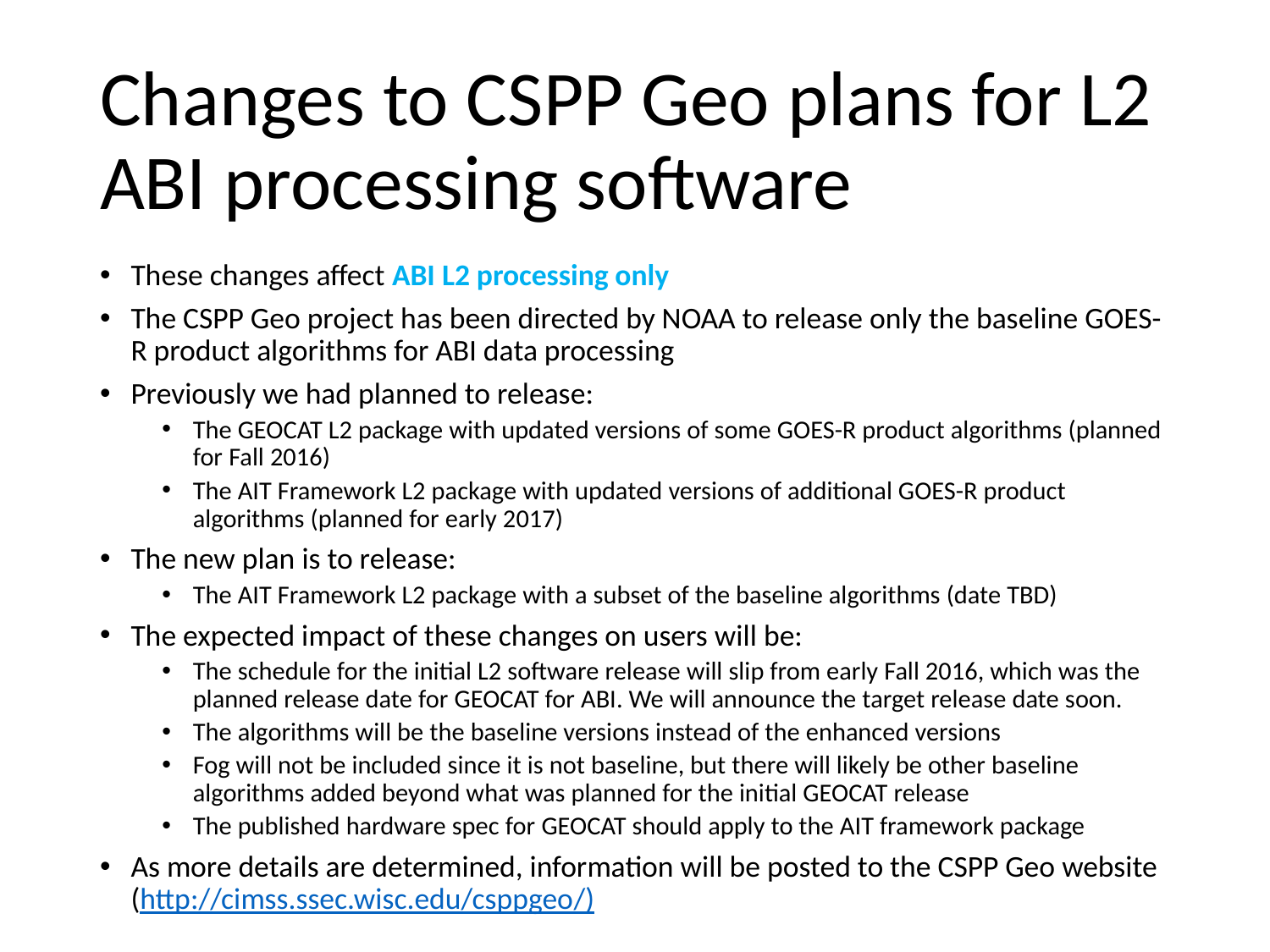

# Changes to CSPP Geo plans for L2 ABI processing software
These changes affect ABI L2 processing only
The CSPP Geo project has been directed by NOAA to release only the baseline GOES-R product algorithms for ABI data processing
Previously we had planned to release:
The GEOCAT L2 package with updated versions of some GOES-R product algorithms (planned for Fall 2016)
The AIT Framework L2 package with updated versions of additional GOES-R product algorithms (planned for early 2017)
The new plan is to release:
The AIT Framework L2 package with a subset of the baseline algorithms (date TBD)
The expected impact of these changes on users will be:
The schedule for the initial L2 software release will slip from early Fall 2016, which was the planned release date for GEOCAT for ABI. We will announce the target release date soon.
The algorithms will be the baseline versions instead of the enhanced versions
Fog will not be included since it is not baseline, but there will likely be other baseline algorithms added beyond what was planned for the initial GEOCAT release
The published hardware spec for GEOCAT should apply to the AIT framework package
As more details are determined, information will be posted to the CSPP Geo website (http://cimss.ssec.wisc.edu/csppgeo/)